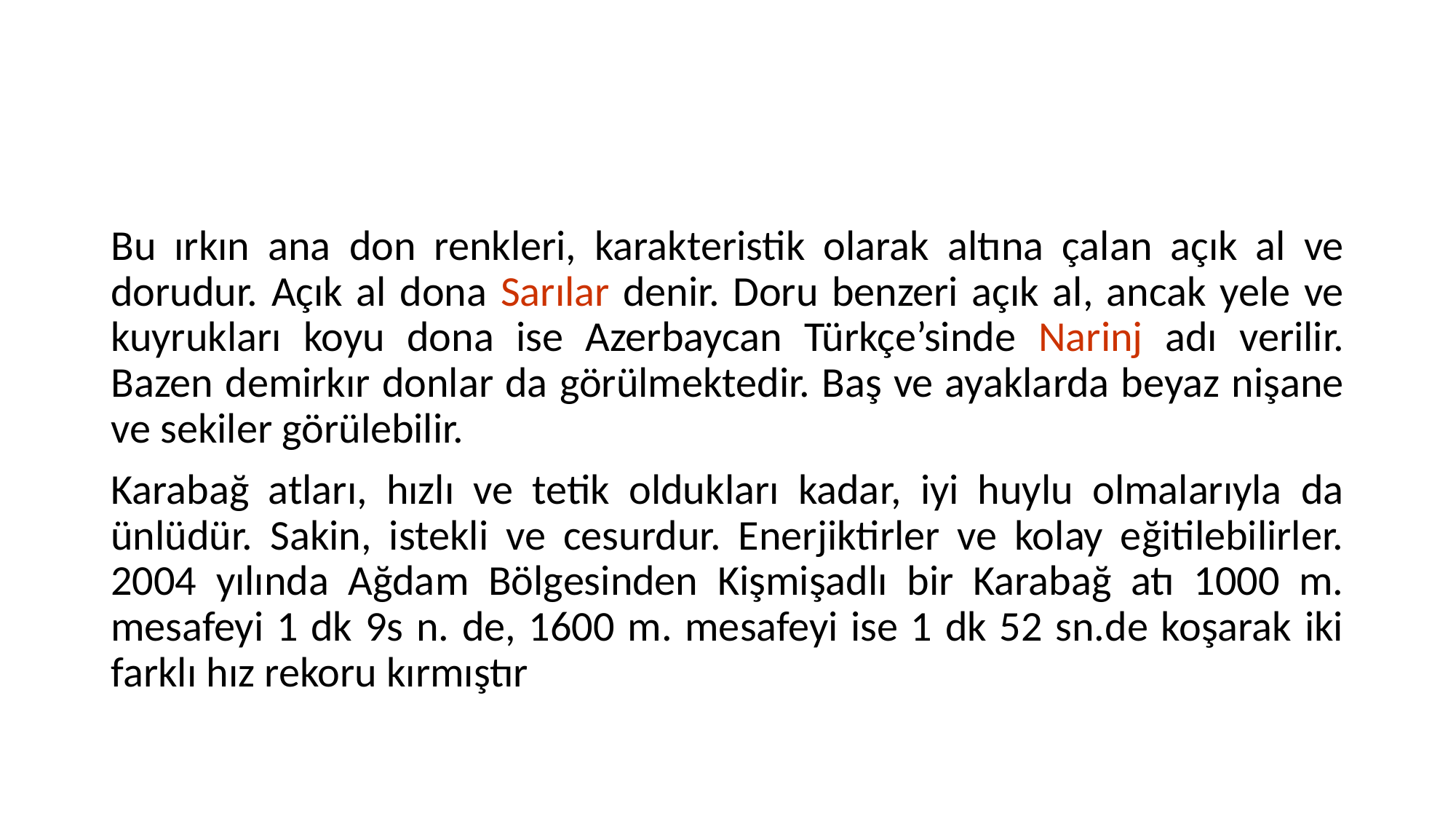

#
Bu ırkın ana don renkleri, karakteristik olarak altına çalan açık al ve dorudur. Açık al dona Sarılar denir. Doru benzeri açık al, ancak yele ve kuyrukları koyu dona ise Azerbaycan Türkçe’sinde Narinj adı verilir. Bazen demirkır donlar da görülmektedir. Baş ve ayaklarda beyaz nişane ve sekiler görülebilir.
Karabağ atları, hızlı ve tetik oldukları kadar, iyi huylu olmalarıyla da ünlüdür. Sakin, istekli ve cesurdur. Enerjiktirler ve kolay eğitilebilirler. 2004 yılında Ağdam Bölgesinden Kişmişadlı bir Karabağ atı 1000 m. mesafeyi 1 dk 9s n. de, 1600 m. mesafeyi ise 1 dk 52 sn.de koşarak iki farklı hız rekoru kırmıştır